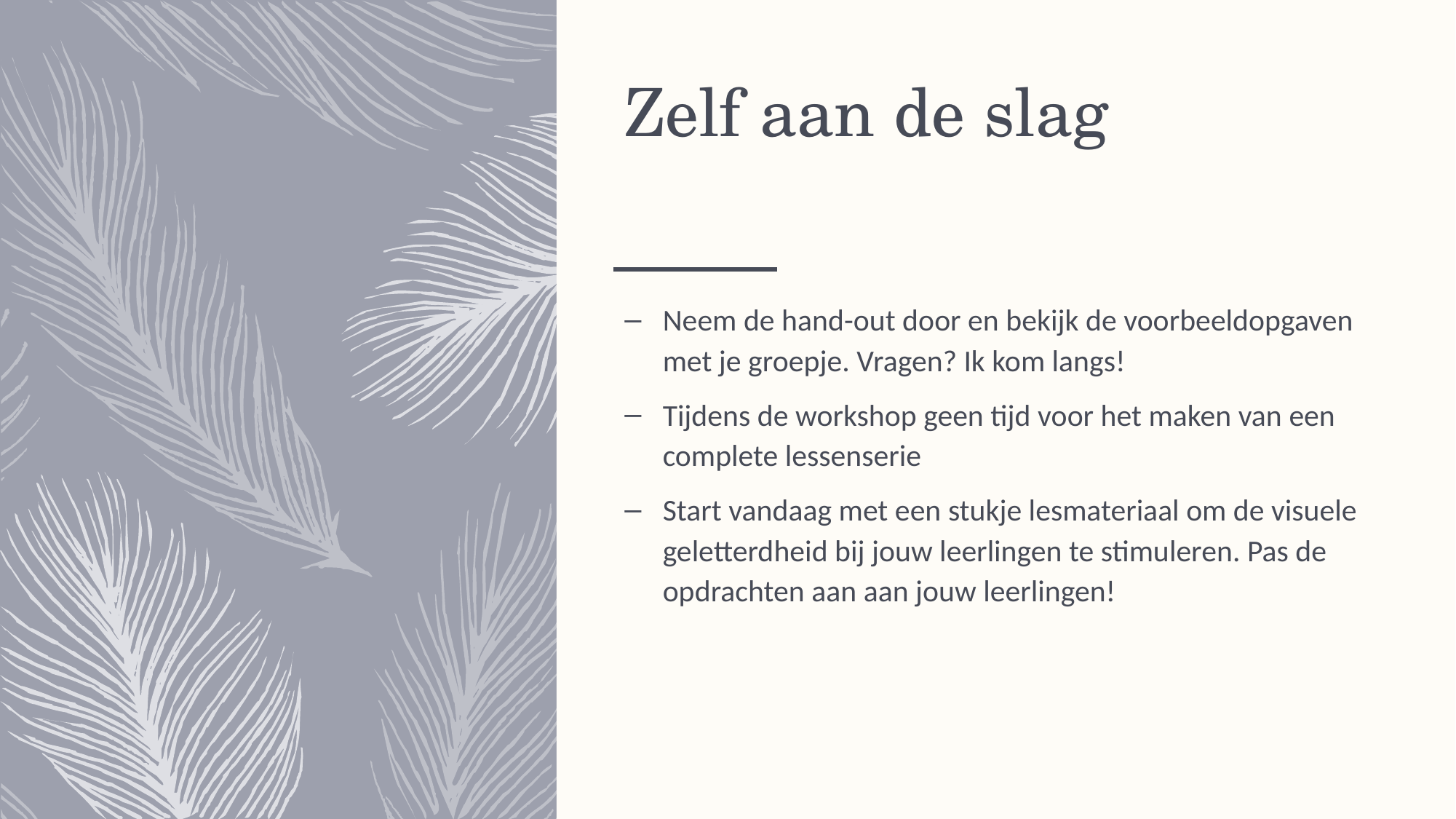

# Zelf aan de slag
Neem de hand-out door en bekijk de voorbeeldopgaven met je groepje. Vragen? Ik kom langs!
Tijdens de workshop geen tijd voor het maken van een complete lessenserie
Start vandaag met een stukje lesmateriaal om de visuele geletterdheid bij jouw leerlingen te stimuleren. Pas de opdrachten aan aan jouw leerlingen!